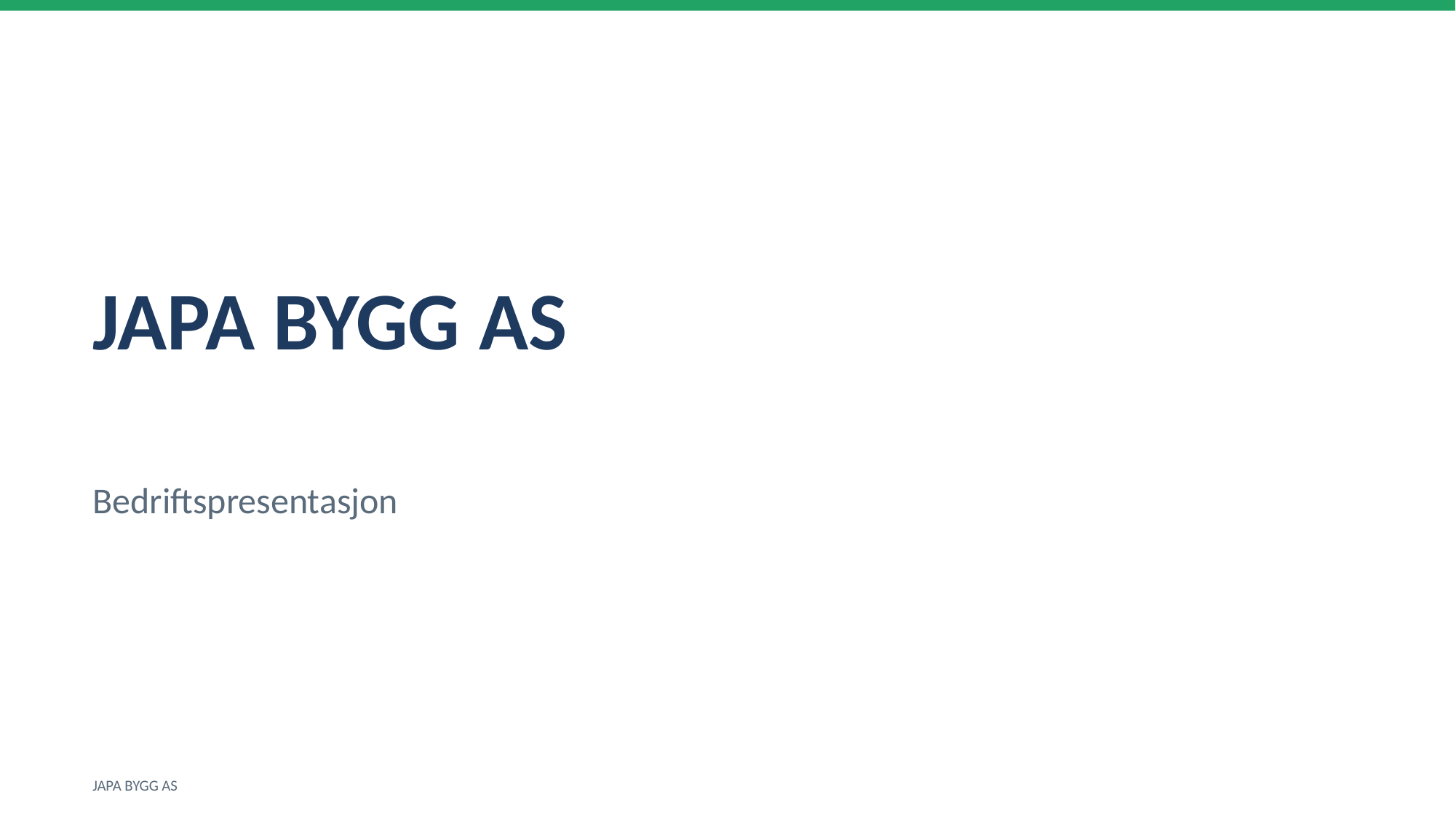

JAPA BYGG AS
Bedriftspresentasjon
JAPA BYGG AS